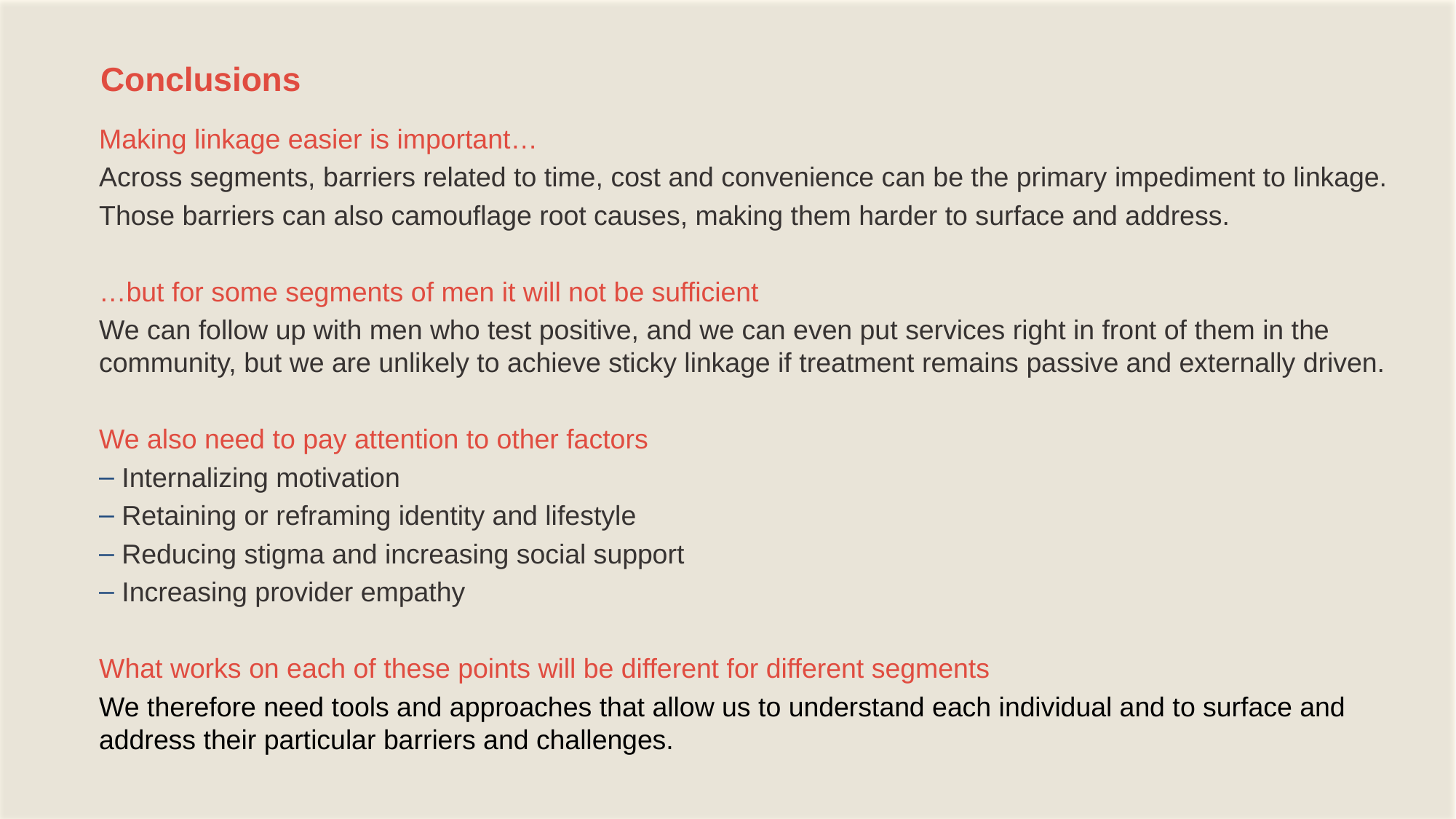

# Conclusions
Making linkage easier is important…
Across segments, barriers related to time, cost and convenience can be the primary impediment to linkage.
Those barriers can also camouflage root causes, making them harder to surface and address.

…but for some segments of men it will not be sufficient
We can follow up with men who test positive, and we can even put services right in front of them in the community, but we are unlikely to achieve sticky linkage if treatment remains passive and externally driven.

We also need to pay attention to other factors
Internalizing motivation
Retaining or reframing identity and lifestyle
Reducing stigma and increasing social support
Increasing provider empathy

What works on each of these points will be different for different segments
We therefore need tools and approaches that allow us to understand each individual and to surface and address their particular barriers and challenges.